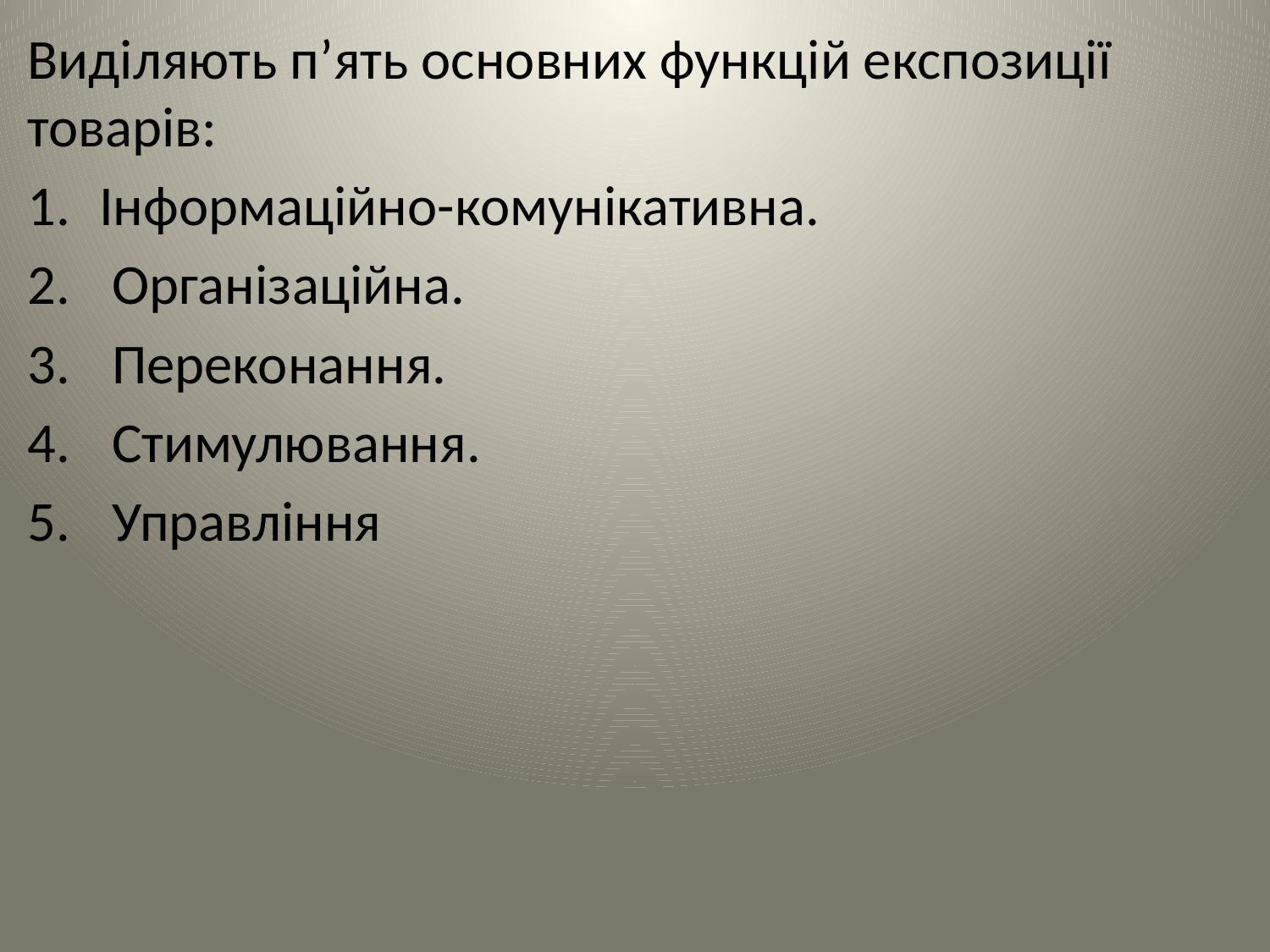

Виділяють п’ять основних функцій експозиції товарів:
Інформаційно-комунікативна.
 Організаційна.
 Переконання.
 Стимулювання.
 Управління